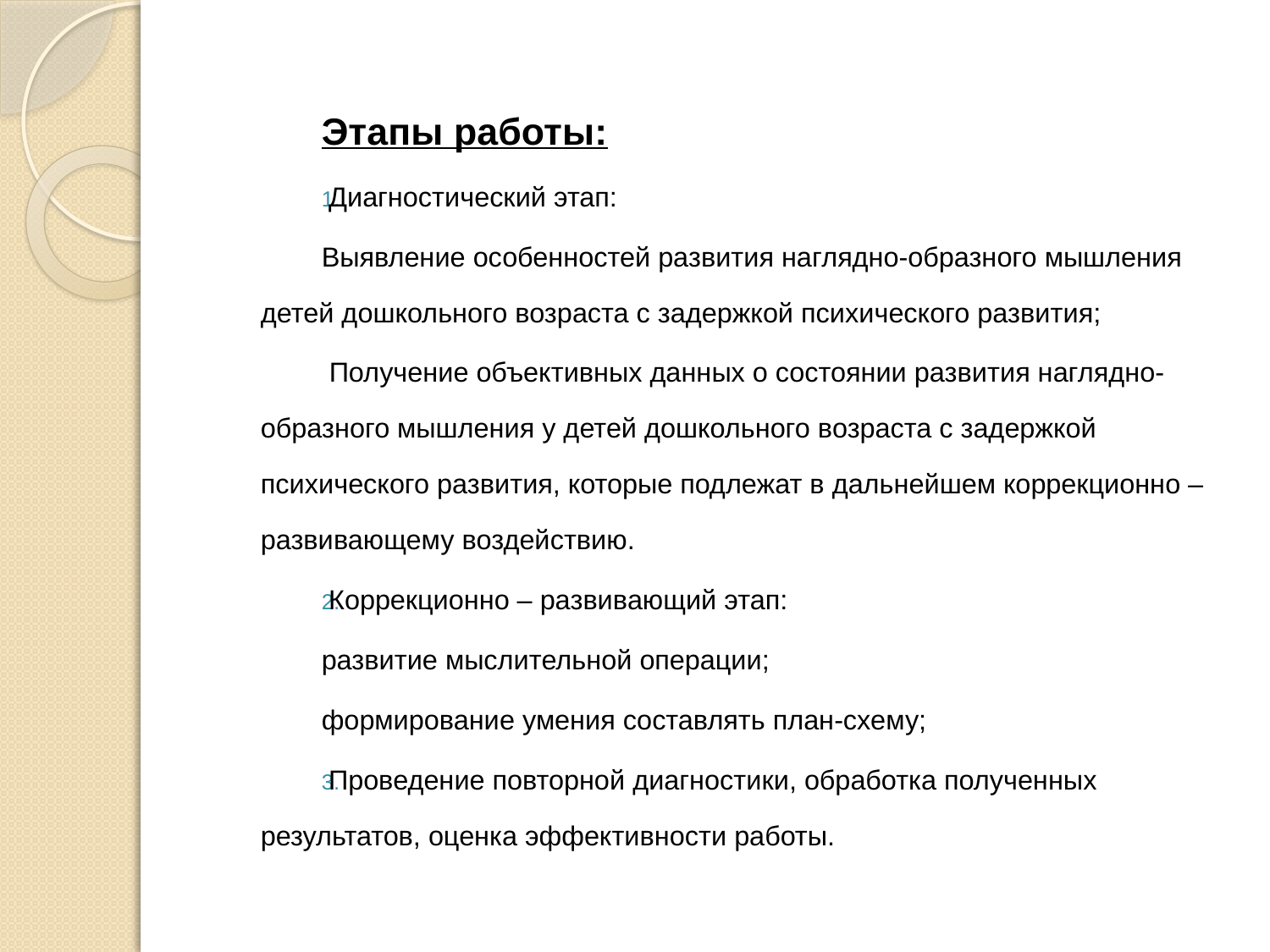

Этапы работы:
Диагностический этап:
Выявление особенностей развития наглядно-образного мышления детей дошкольного возраста с задержкой психического развития;
 Получение объективных данных о состоянии развития наглядно-образного мышления у детей дошкольного возраста с задержкой психического развития, которые подлежат в дальнейшем коррекционно – развивающему воздействию.
Коррекционно – развивающий этап:
развитие мыслительной операции;
формирование умения составлять план-схему;
Проведение повторной диагностики, обработка полученных результатов, оценка эффективности работы.